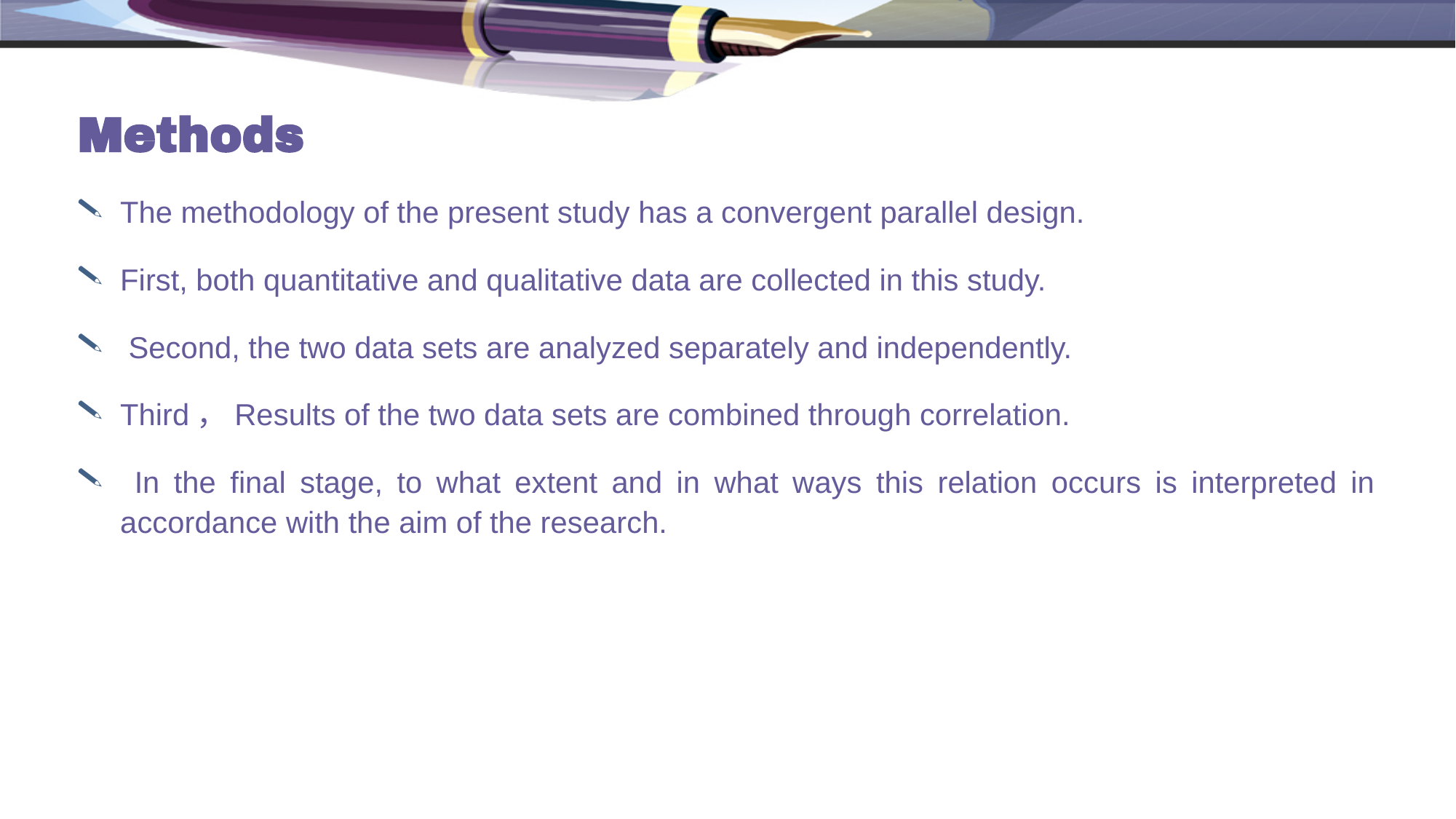

# Methods
The methodology of the present study has a convergent parallel design.
First, both quantitative and qualitative data are collected in this study.
 Second, the two data sets are analyzed separately and independently.
Third，Results of the two data sets are combined through correlation.
 In the final stage, to what extent and in what ways this relation occurs is interpreted in accordance with the aim of the research.